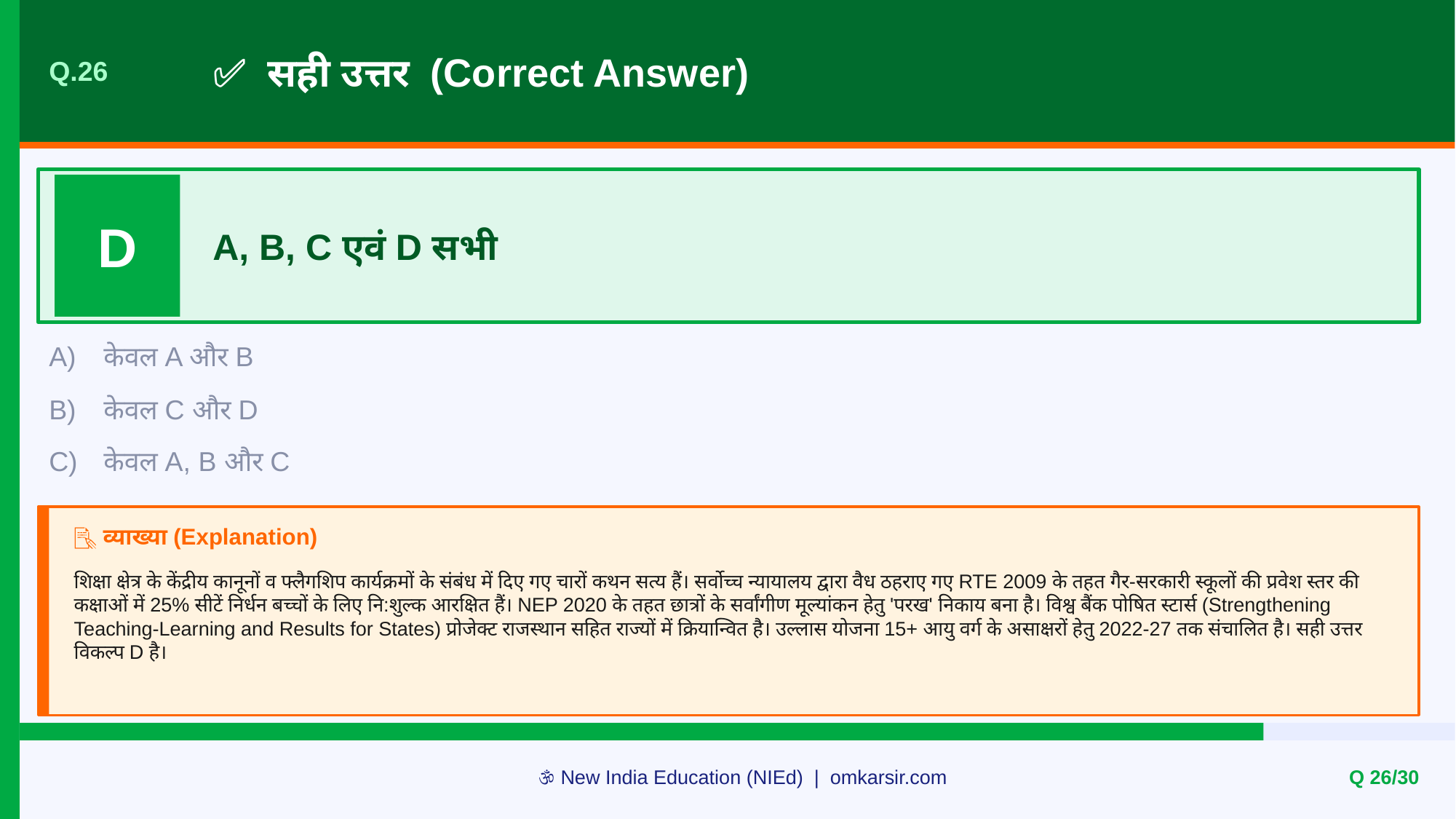

✅  सही उत्तर  (Correct Answer)
Q.26

D
A, B, C एवं D सभी
A)
केवल A और B
B)
केवल C और D
C)
केवल A, B और C

📝 व्याख्या (Explanation)
शिक्षा क्षेत्र के केंद्रीय कानूनों व फ्लैगशिप कार्यक्रमों के संबंध में दिए गए चारों कथन सत्य हैं। सर्वोच्च न्यायालय द्वारा वैध ठहराए गए RTE 2009 के तहत गैर-सरकारी स्कूलों की प्रवेश स्तर की कक्षाओं में 25% सीटें निर्धन बच्चों के लिए नि:शुल्क आरक्षित हैं। NEP 2020 के तहत छात्रों के सर्वांगीण मूल्यांकन हेतु 'परख' निकाय बना है। विश्व बैंक पोषित स्टार्स (Strengthening Teaching-Learning and Results for States) प्रोजेक्ट राजस्थान सहित राज्यों में क्रियान्वित है। उल्लास योजना 15+ आयु वर्ग के असाक्षरों हेतु 2022-27 तक संचालित है। सही उत्तर विकल्प D है।

🕉️ New India Education (NIEd)  |  omkarsir.com
Q 26/30